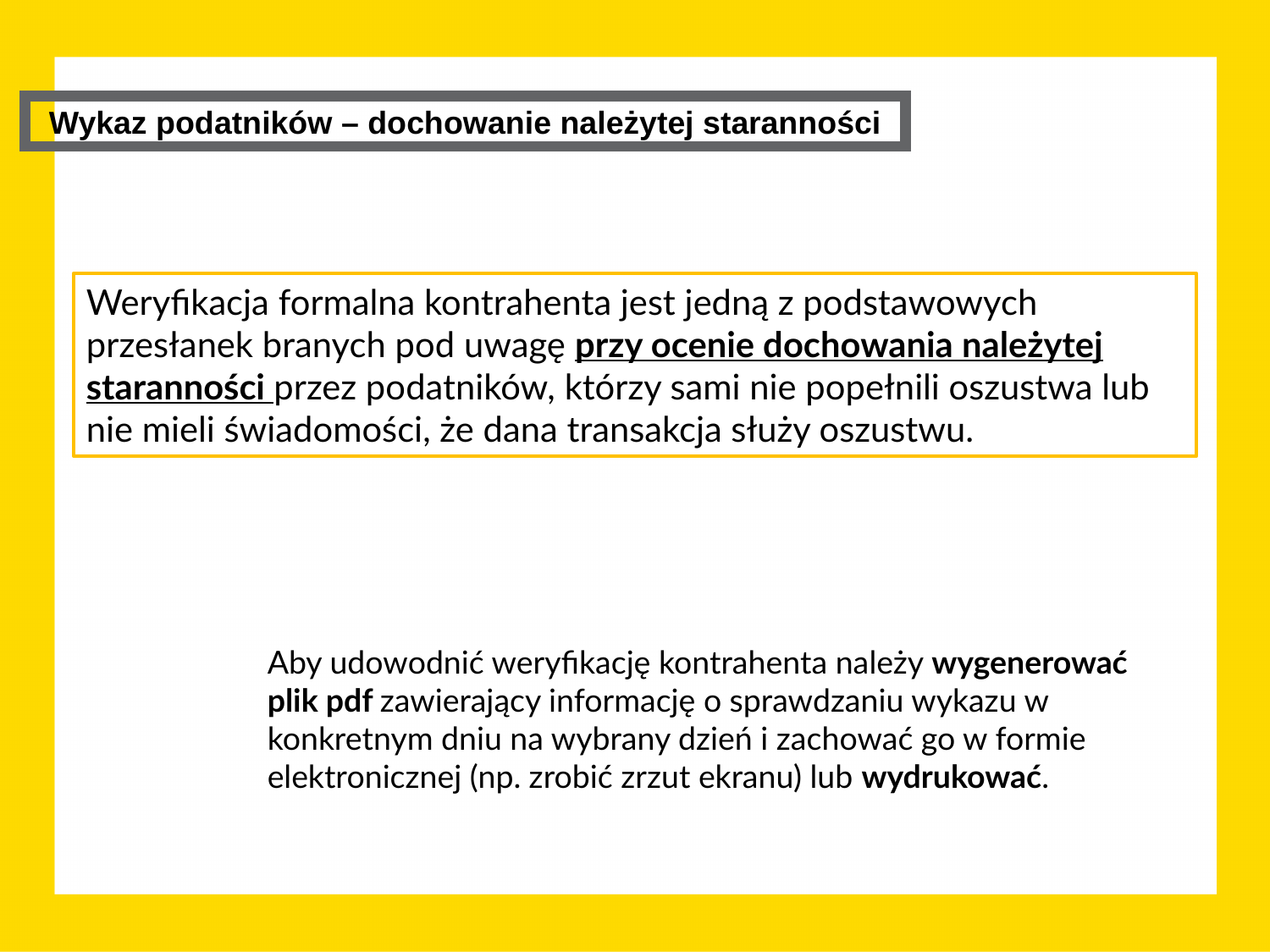

Wykaz podatników – dochowanie należytej staranności
Weryfikacja formalna kontrahenta jest jedną z podstawowych przesłanek branych pod uwagę przy ocenie dochowania należytej staranności przez podatników, którzy sami nie popełnili oszustwa lub nie mieli świadomości, że dana transakcja służy oszustwu.
Aby udowodnić weryfikację kontrahenta należy wygenerować plik pdf zawierający informację o sprawdzaniu wykazu w konkretnym dniu na wybrany dzień i zachować go w formie elektronicznej (np. zrobić zrzut ekranu) lub wydrukować.